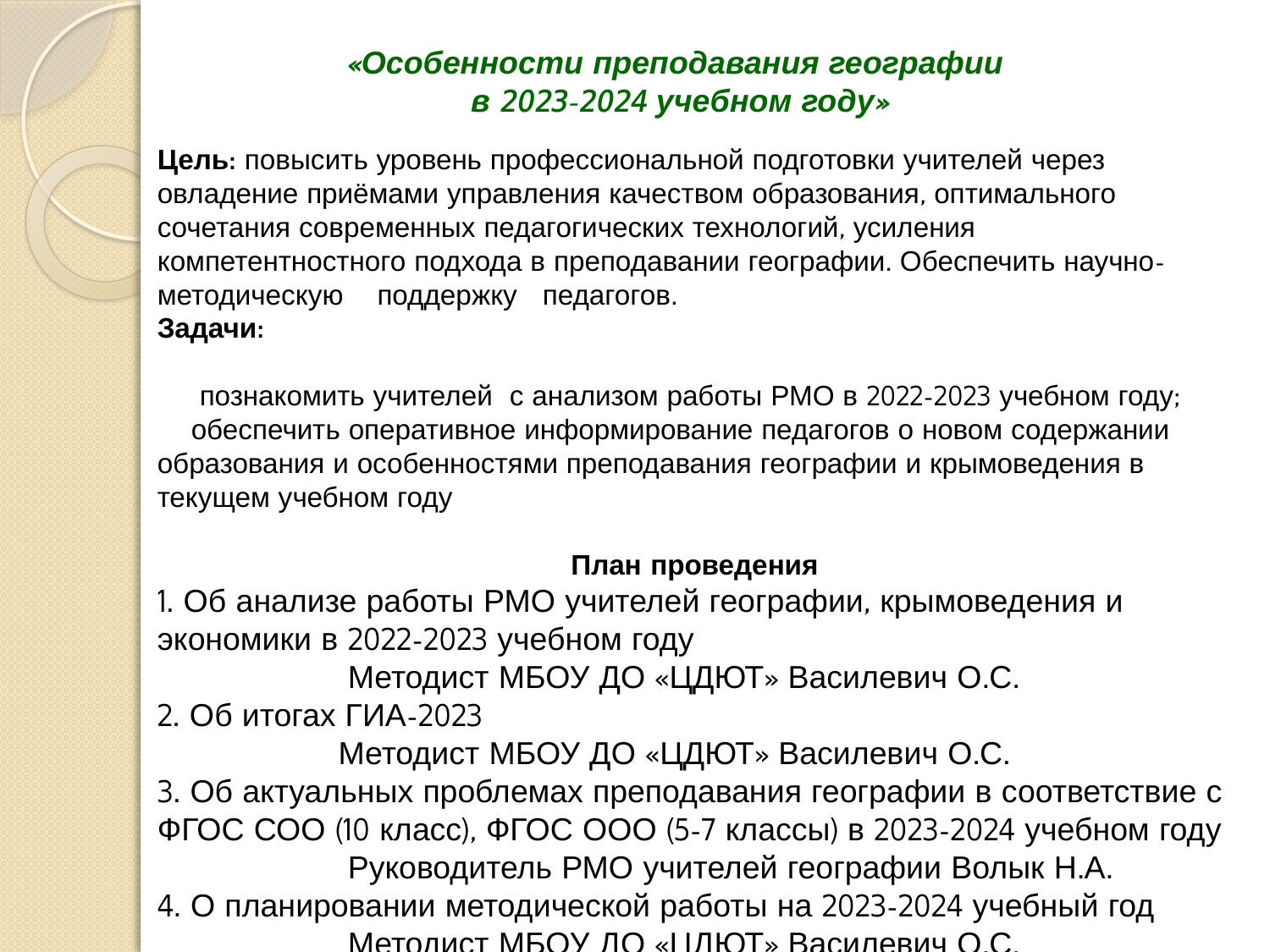

Цель: повысить уровень профессиональной подготовки учителей через овладение приёмами управления качеством образования, оптимального сочетания современных педагогических технологий, усиления компетентностного подхода в преподавании географии. Обеспечить научно-методическую    поддержку   педагогов.
Задачи:
     познакомить учителей  с анализом работы РМО в 2022-2023 учебном году;
    обеспечить оперативное информирование педагогов о новом содержании образования и особенностями преподавания географии и крымоведения в текущем учебном году

План проведения
1. Об анализе работы РМО учителей географии, крымоведения и экономики в 2022-2023 учебном году
                    Методист МБОУ ДО «ЦДЮТ» Василевич О.С.
2. Об итогах ГИА-2023
                   Методист МБОУ ДО «ЦДЮТ» Василевич О.С.
3. Об актуальных проблемах преподавания географии в соответствие с ФГОС СОО (10 класс), ФГОС ООО (5-7 классы) в 2023-2024 учебном году
                    Руководитель РМО учителей географии Волык Н.А.
4. О планировании методической работы на 2023-2024 учебный год
                    Методист МБОУ ДО «ЦДЮТ» Василевич О.С.

«Особенности преподавания географии
в 2023-2024 учебном году»